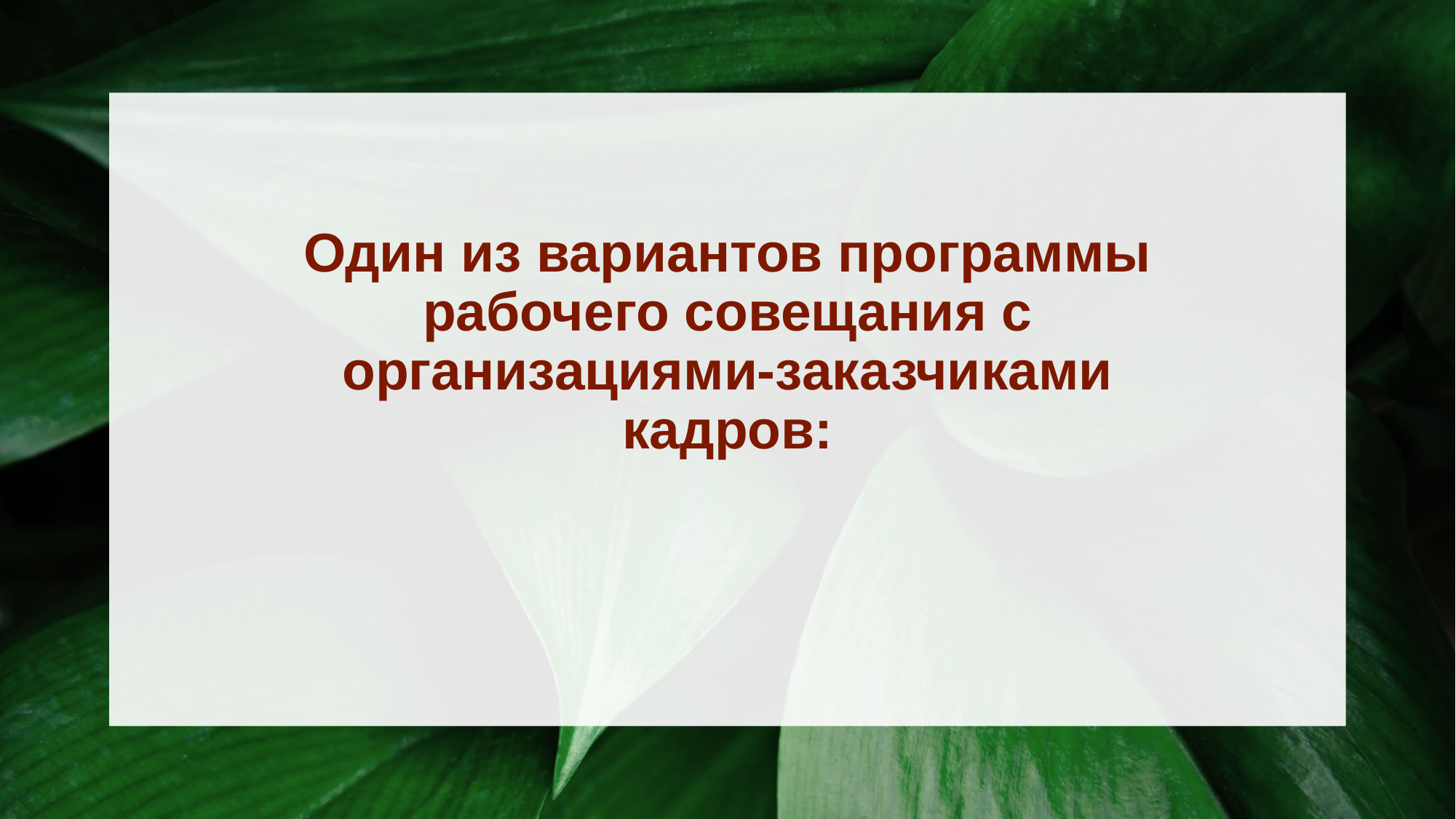

# Один из вариантов программы рабочего совещания с организациями-заказчиками кадров: